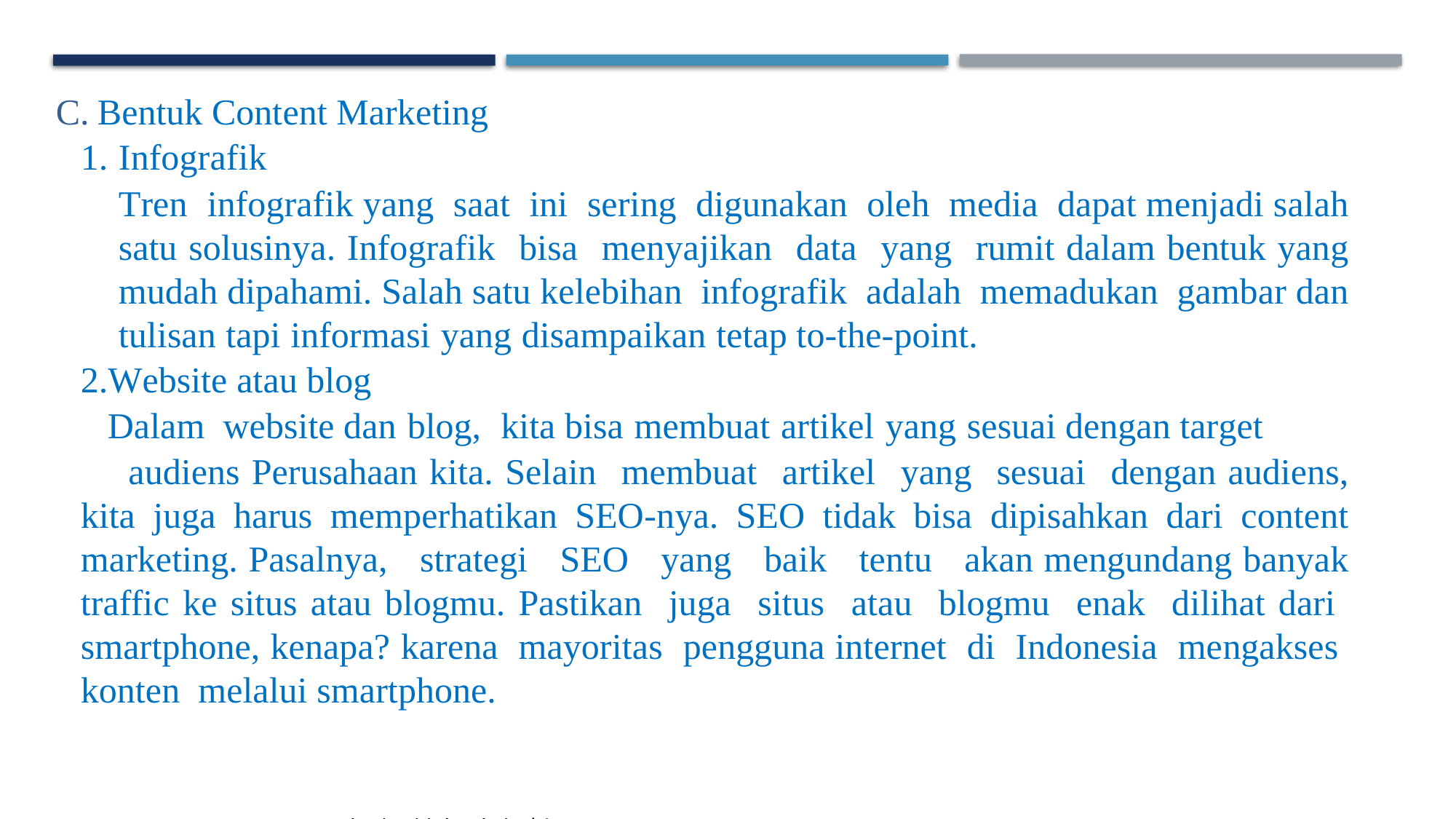

Bentuk Content Marketing
Infografik
Tren  infografik yang  saat  ini  sering  digunakan  oleh  media  dapat menjadi salah satu solusinya. Infografik  bisa  menyajikan  data  yang  rumit dalam bentuk yang mudah dipahami. Salah satu kelebihan  infografik  adalah  memadukan  gambar dan tulisan tapi informasi yang disampaikan tetap to-the-point.
Website atau blog
   Dalam  website dan blog,  kita bisa membuat artikel yang sesuai dengan target
    audiens Perusahaan kita. Selain  membuat  artikel  yang  sesuai  dengan audiens, kita juga harus memperhatikan SEO-nya. SEO tidak bisa dipisahkan dari content marketing. Pasalnya,   strategi   SEO   yang   baik   tentu   akan mengundang banyak traffic ke situs atau blogmu. Pastikan  juga  situs  atau  blogmu  enak  dilihat dari  smartphone, kenapa? karena  mayoritas  pengguna internet  di  Indonesia  mengakses  konten  melalui smartphone.

Buku Ajar Digital Marketing | 6